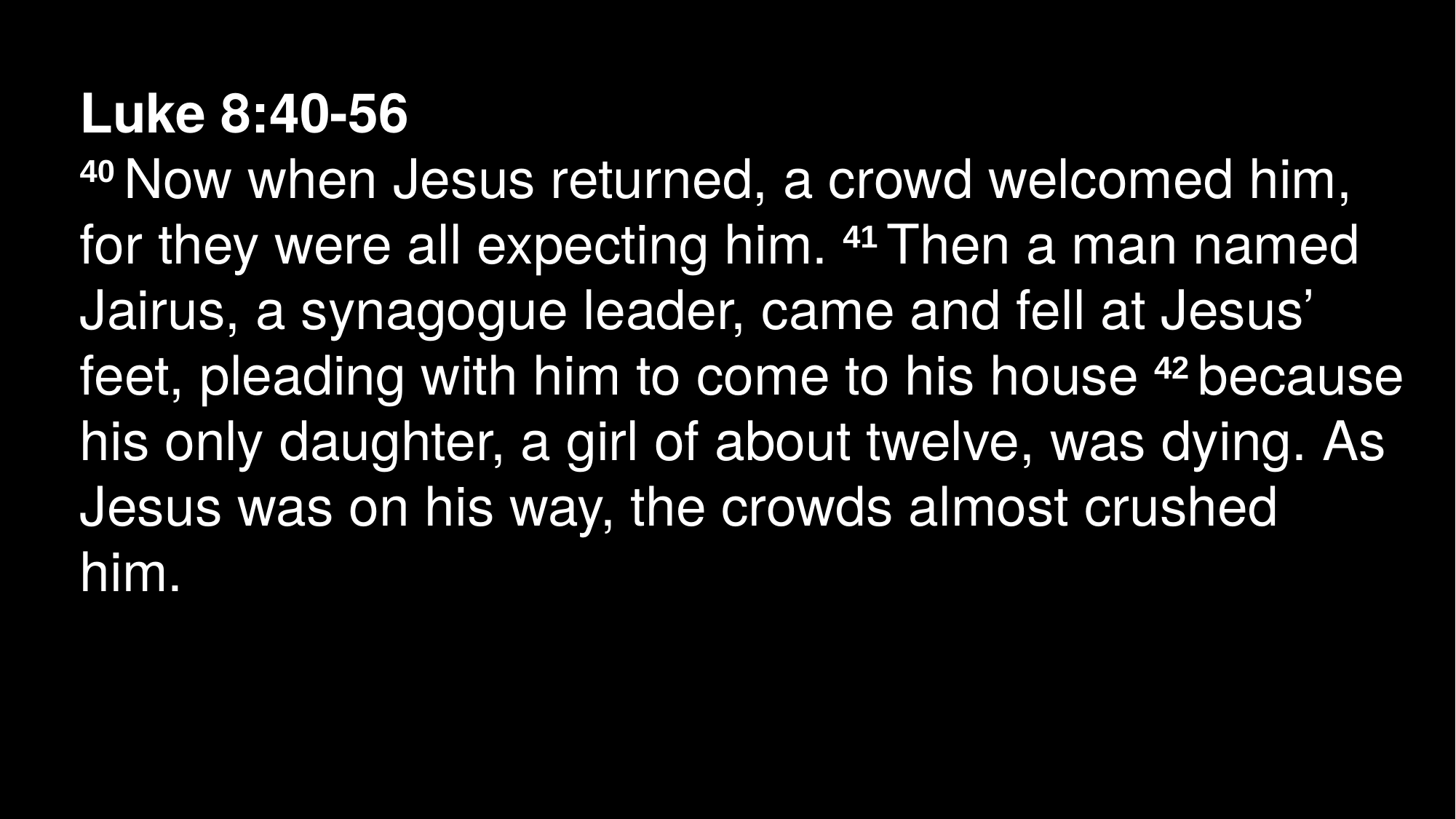

Luke 8:40-56
40 Now when Jesus returned, a crowd welcomed him, for they were all expecting him. 41 Then a man named Jairus, a synagogue leader, came and fell at Jesus’ feet, pleading with him to come to his house 42 because his only daughter, a girl of about twelve, was dying. As Jesus was on his way, the crowds almost crushed him.